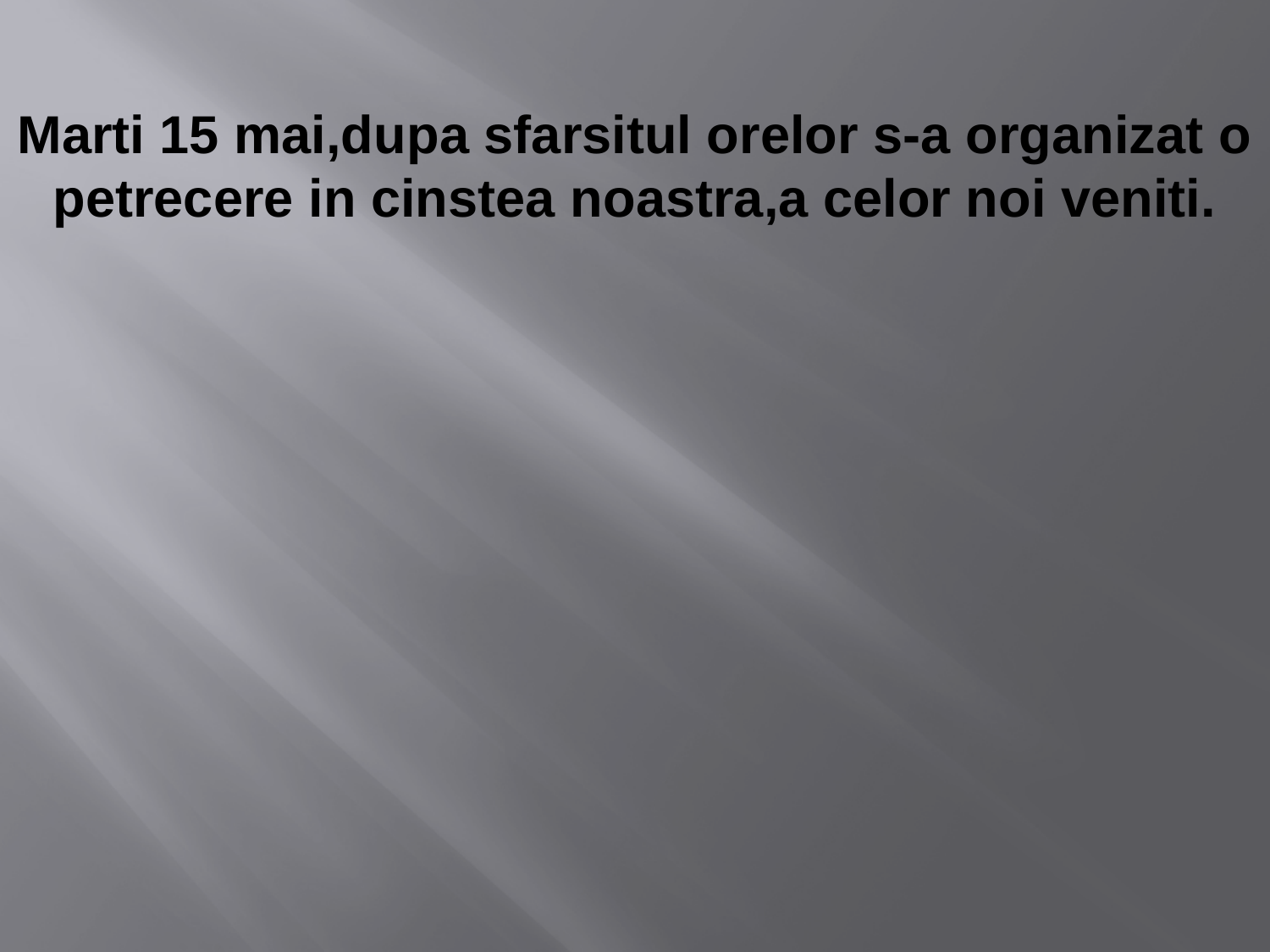

# Marti 15 mai,dupa sfarsitul orelor s-a organizat o petrecere in cinstea noastra,a celor noi veniti.